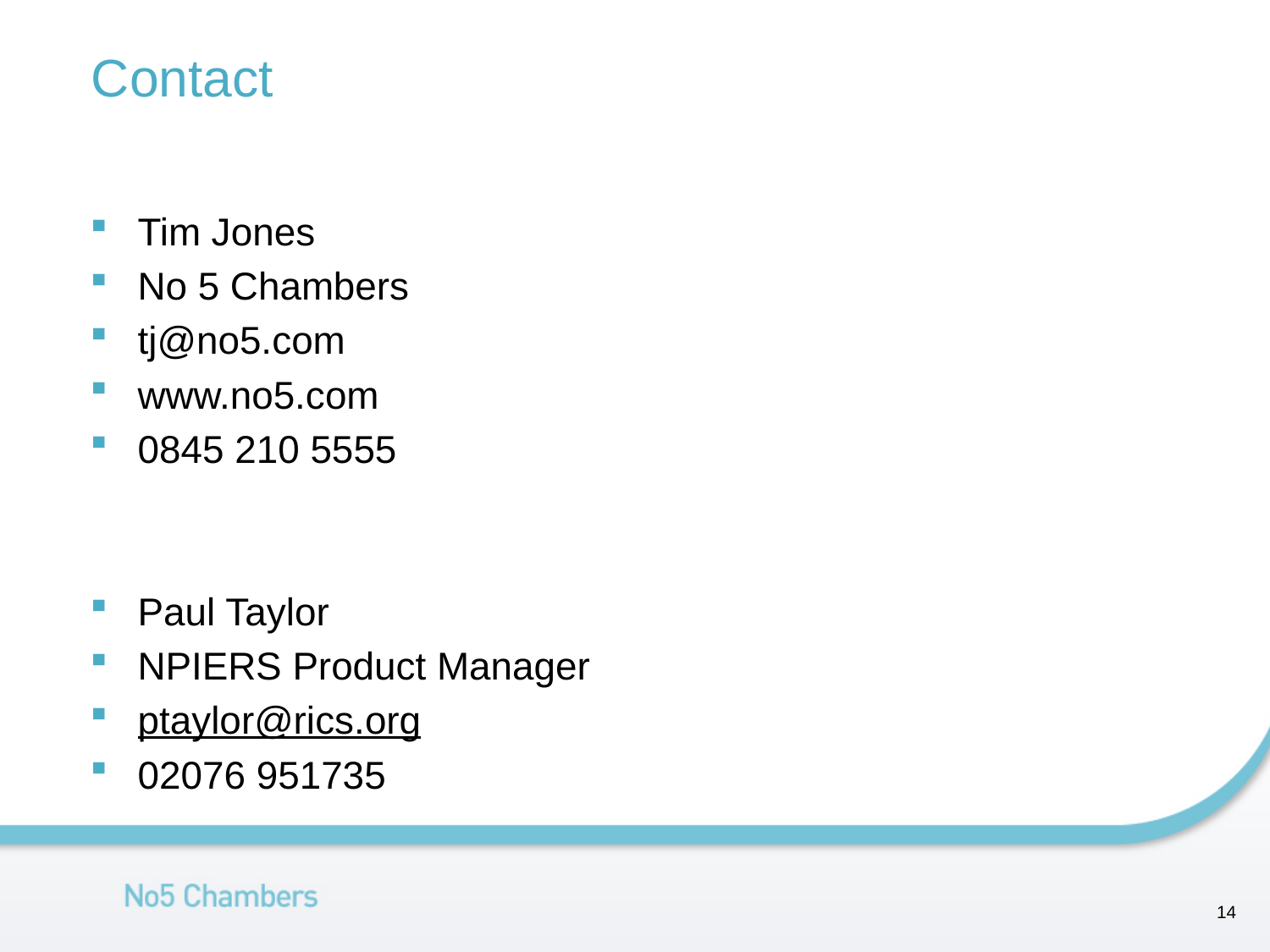

# Contact
Tim Jones
No 5 Chambers
tj@no5.com
www.no5.com
0845 210 5555

Paul Taylor
NPIERS Product Manager
ptaylor@rics.org
02076 951735
14